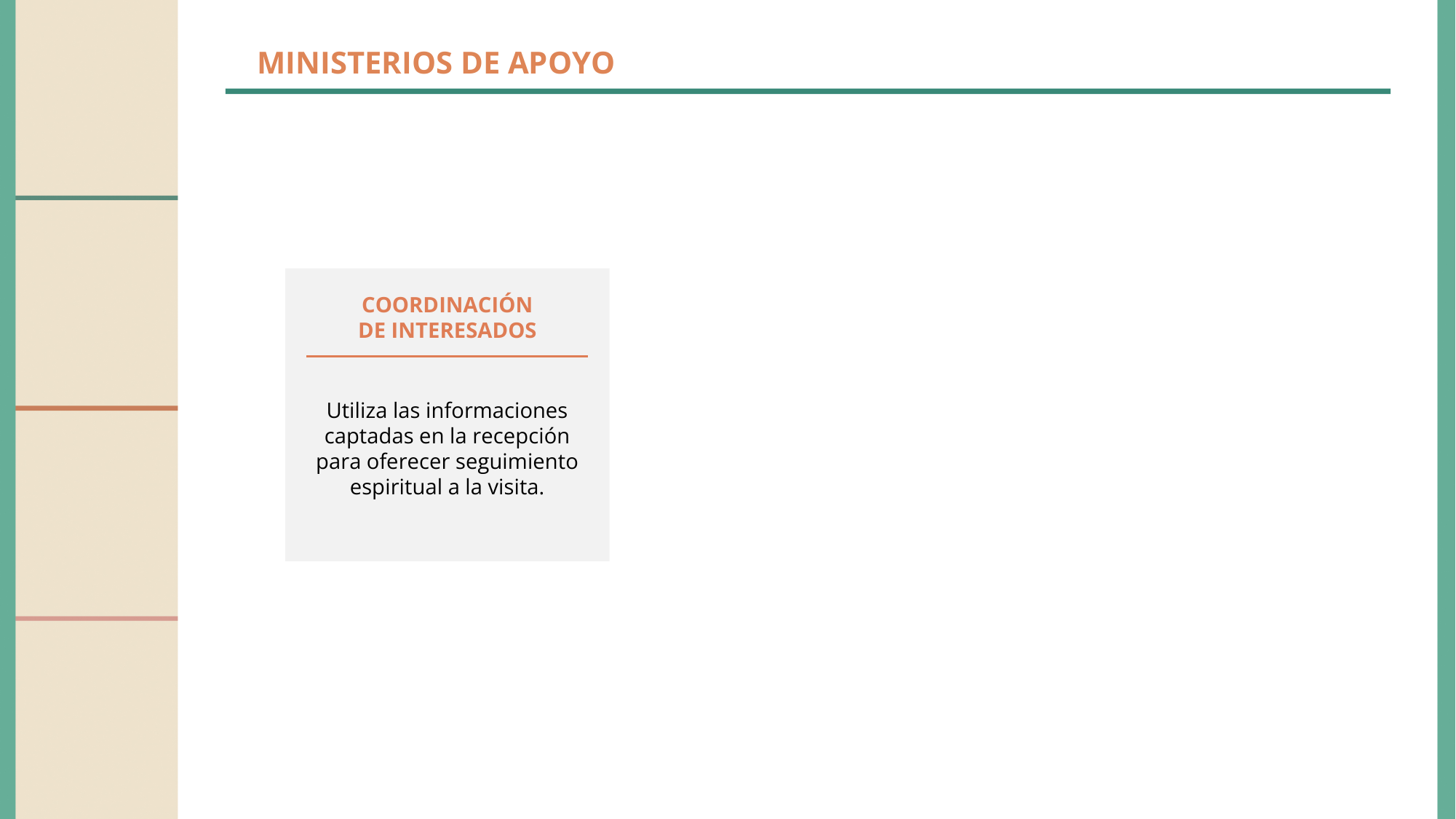

MINISTERIOS DE APOYO

COORDINACIÓN
DE INTERESADOS
Utiliza las informaciones captadas en la recepción para oferecer seguimiento espiritual a la visita.